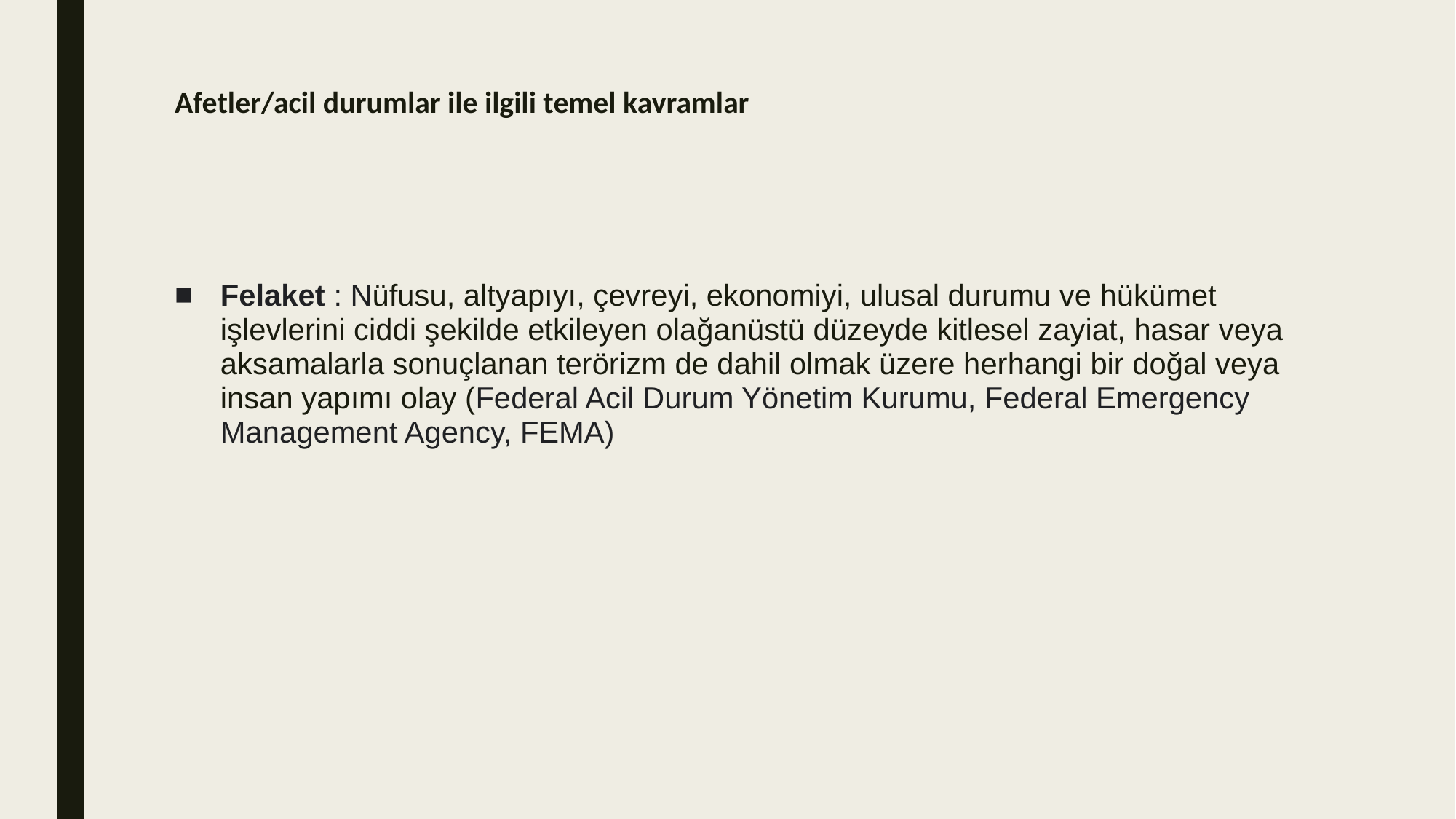

Afetler/acil durumlar ile ilgili temel kavramlar
Felaket : Nüfusu, altyapıyı, çevreyi, ekonomiyi, ulusal durumu ve hükümet işlevlerini ciddi şekilde etkileyen olağanüstü düzeyde kitlesel zayiat, hasar veya aksamalarla sonuçlanan terörizm de dahil olmak üzere herhangi bir doğal veya insan yapımı olay (Federal Acil Durum Yönetim Kurumu, Federal Emergency Management Agency, FEMA)